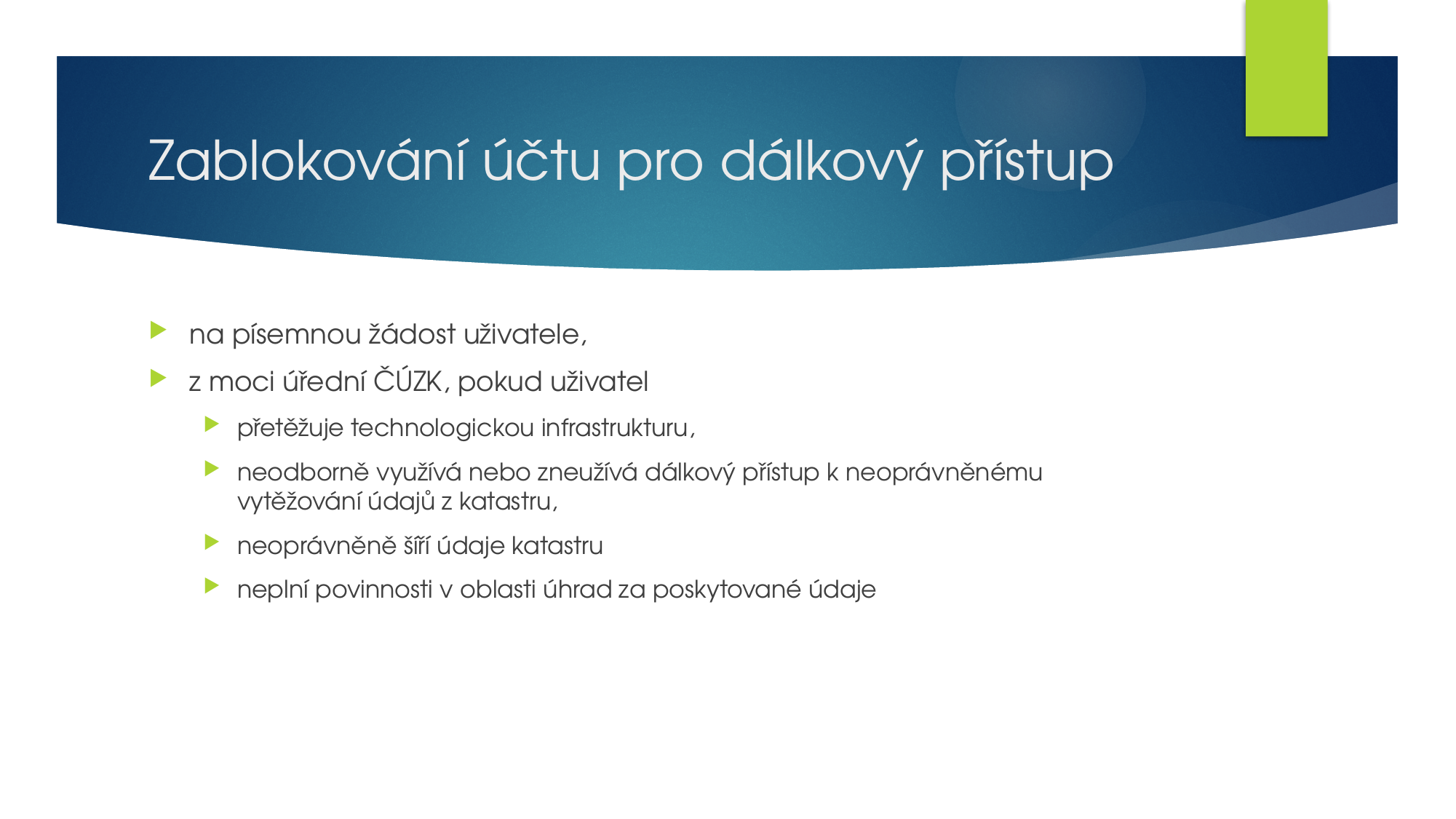

# Zablokování účtu pro dálkový přístup
na písemnou žádost uživatele,
z moci úřední ČÚZK, pokud uživatel
přetěžuje technologickou infrastrukturu,
neodborně využívá nebo zneužívá dálkový přístup k neoprávněnému vytěžování údajů z katastru,
neoprávněně šíří údaje katastru
neplní povinnosti v oblasti úhrad za poskytované údaje